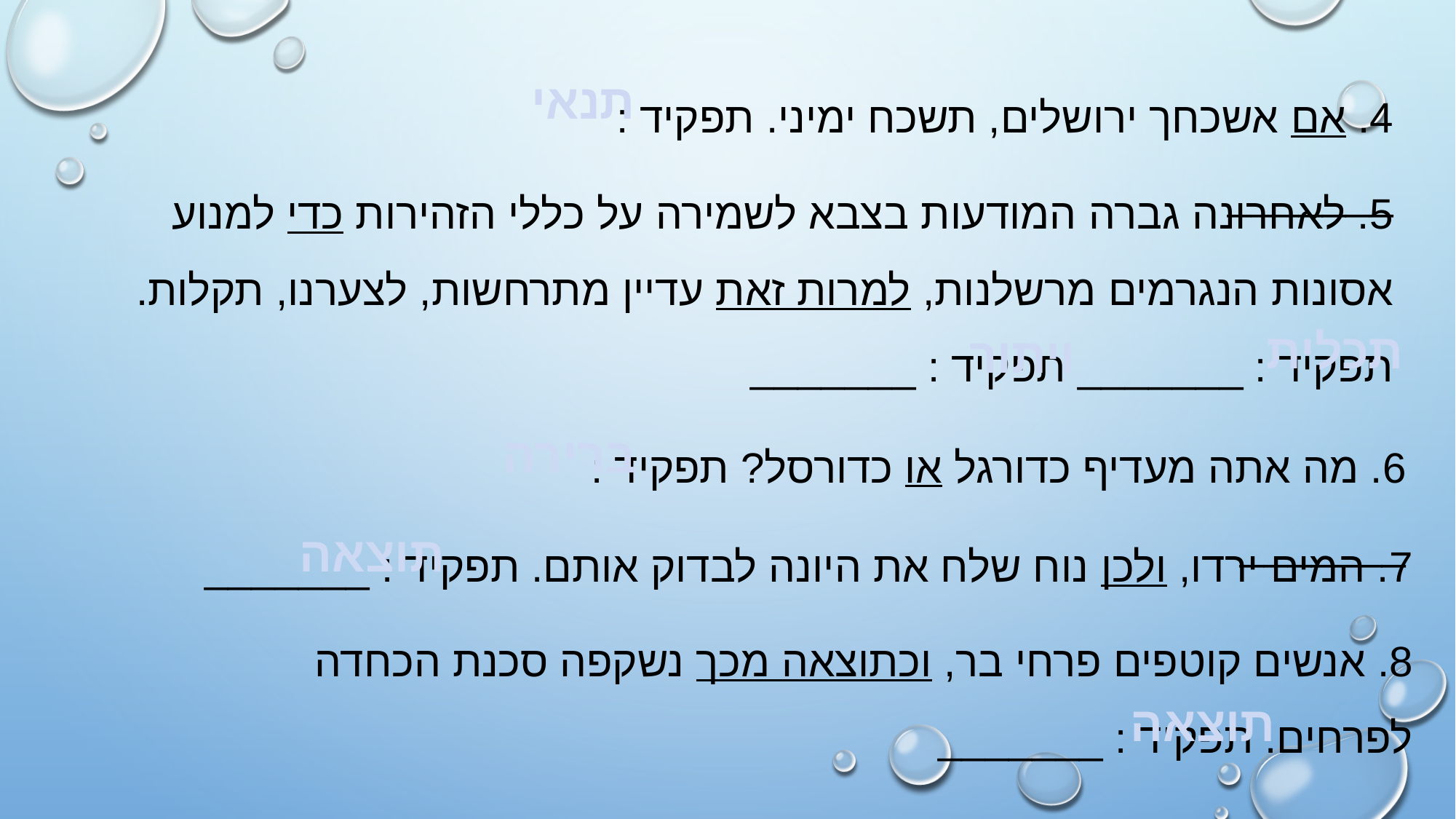

4. אם אשכחך ירושלים, תשכח ימיני. תפקיד : _______
תנאי
5. לאחרונה גברה המודעות בצבא לשמירה על כללי הזהירות כדי למנוע אסונות הנגרמים מרשלנות, למרות זאת עדיין מתרחשות, לצערנו, תקלות. תפקיד : _______ תפקיד : _______
תכלית
ויתור
6. מה אתה מעדיף כדורגל או כדורסל? תפקיד : _______
ברירה
7. המים ירדו, ולכן נוח שלח את היונה לבדוק אותם. תפקיד : _______
תוצאה
8. אנשים קוטפים פרחי בר, וכתוצאה מכך נשקפה סכנת הכחדה לפרחים. תפקיד : _______
תוצאה